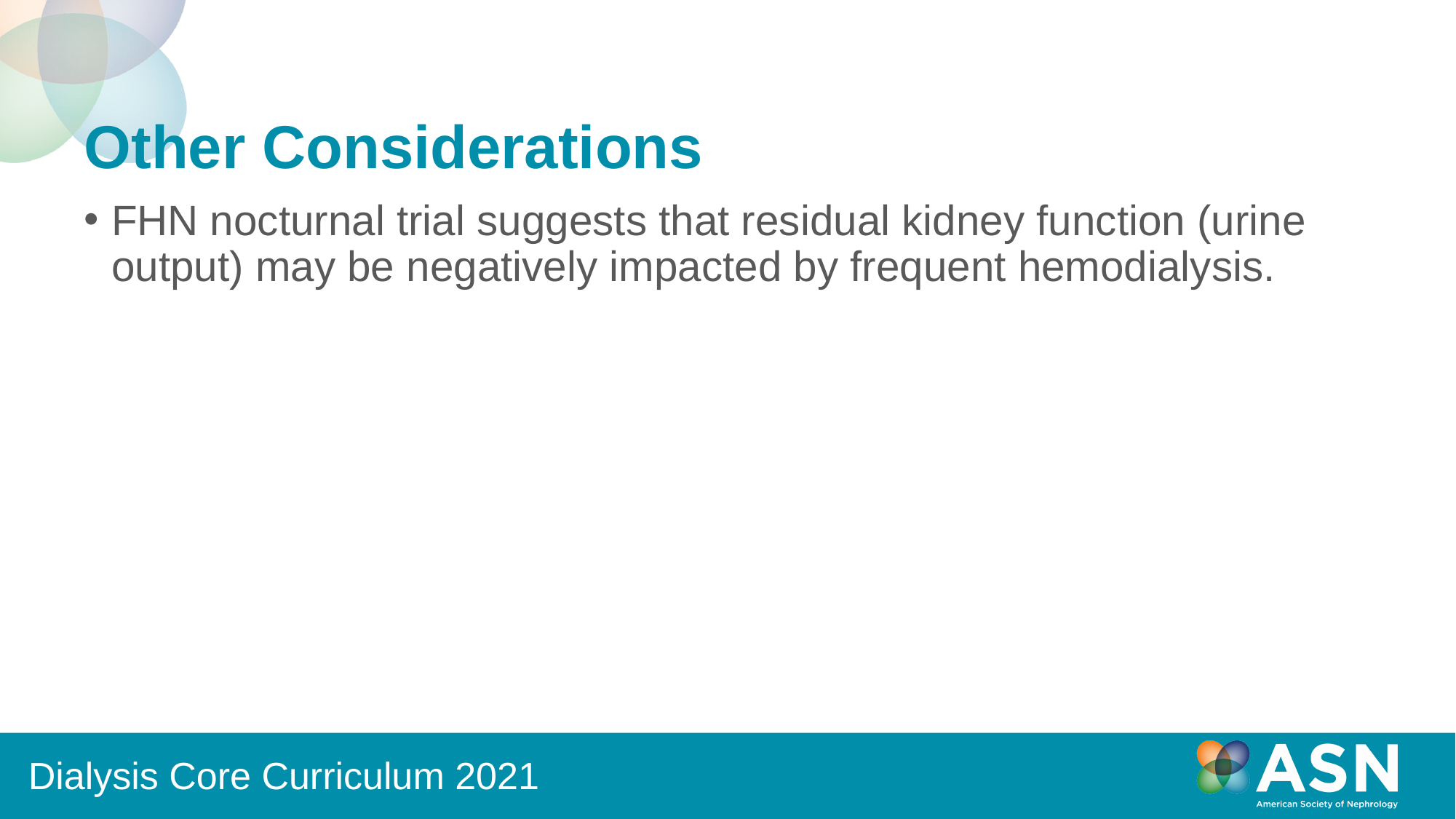

# Other Considerations
FHN nocturnal trial suggests that residual kidney function (urine output) may be negatively impacted by frequent hemodialysis.
Dialysis Core Curriculum 2021